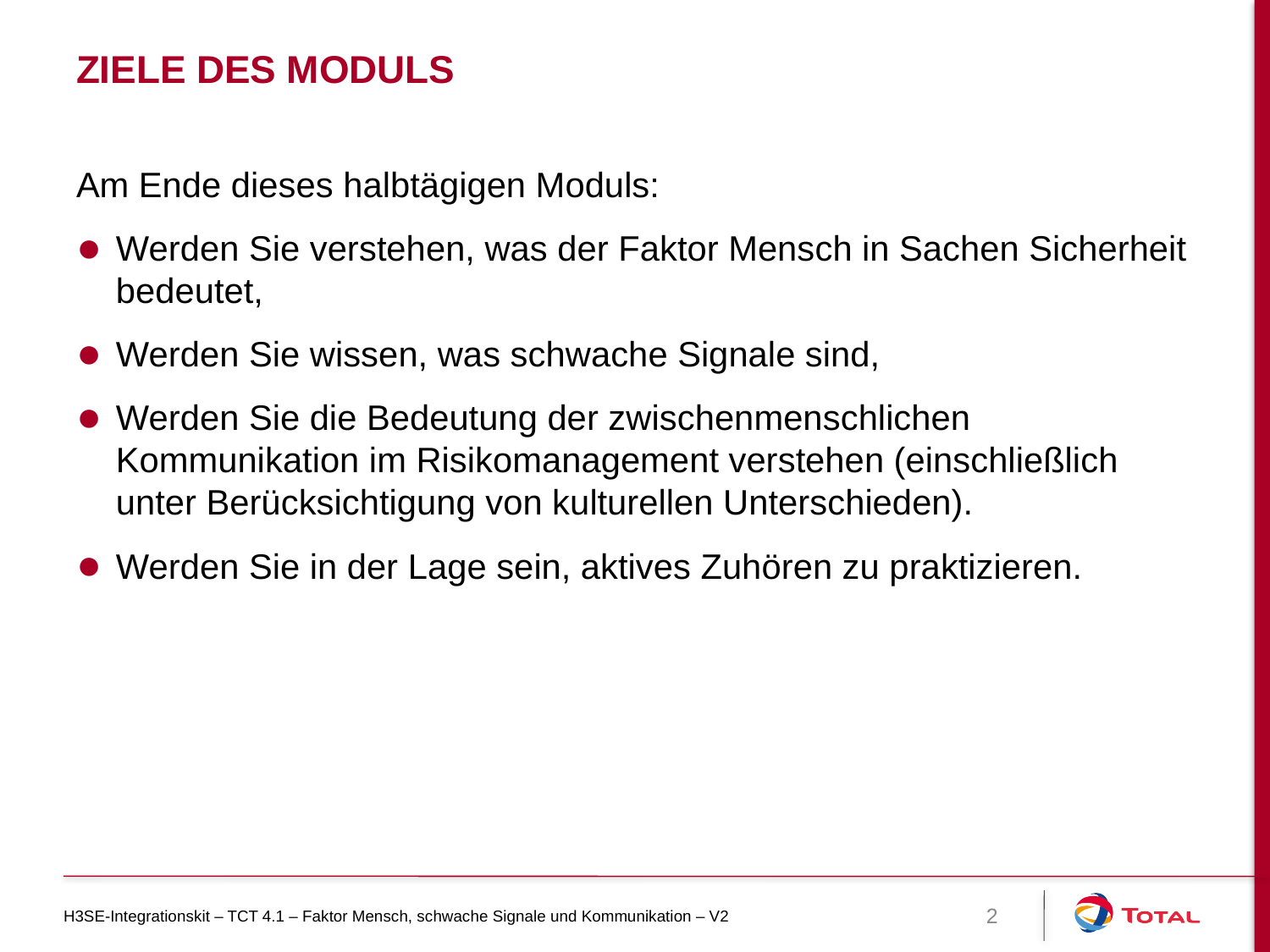

# Ziele des Moduls
Am Ende dieses halbtägigen Moduls:
Werden Sie verstehen, was der Faktor Mensch in Sachen Sicherheit bedeutet,
Werden Sie wissen, was schwache Signale sind,
Werden Sie die Bedeutung der zwischenmenschlichen Kommunikation im Risikomanagement verstehen (einschließlich unter Berücksichtigung von kulturellen Unterschieden).
Werden Sie in der Lage sein, aktives Zuhören zu praktizieren.
H3SE-Integrationskit – TCT 4.1 – Faktor Mensch, schwache Signale und Kommunikation – V2
2